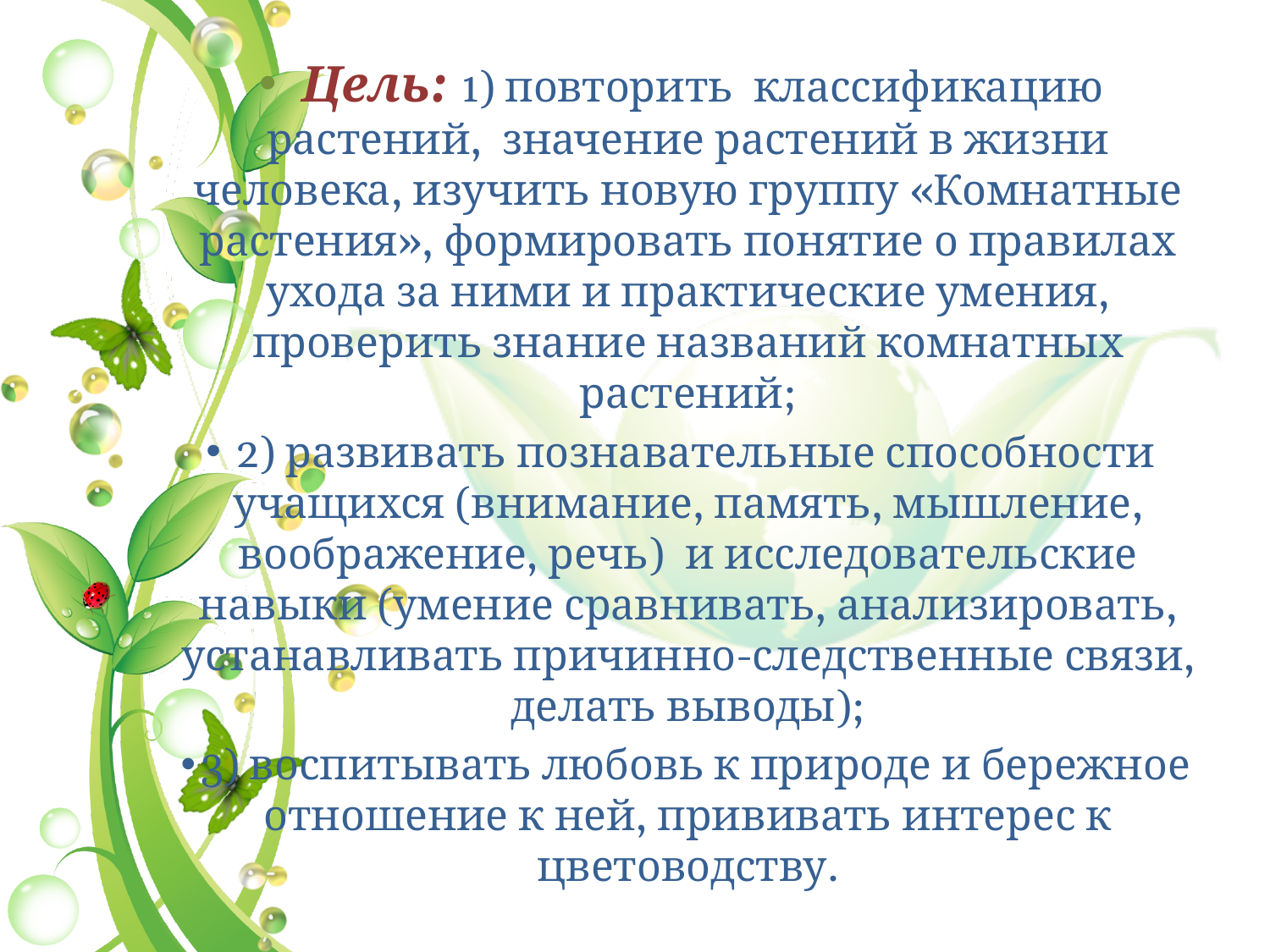

Цель: 1) повторить  классификацию растений,  значение растений в жизни человека, изучить новую группу «Комнатные растения», формировать понятие о правилах ухода за ними и практические умения, проверить знание названий комнатных растений;
2) развивать познавательные способности учащихся (внимание, память, мышление, воображение, речь)  и исследовательские навыки (умение сравнивать, анализировать, устанавливать причинно-следственные связи, делать выводы);
3) воспитывать любовь к природе и бережное отношение к ней, прививать интерес к цветоводству.